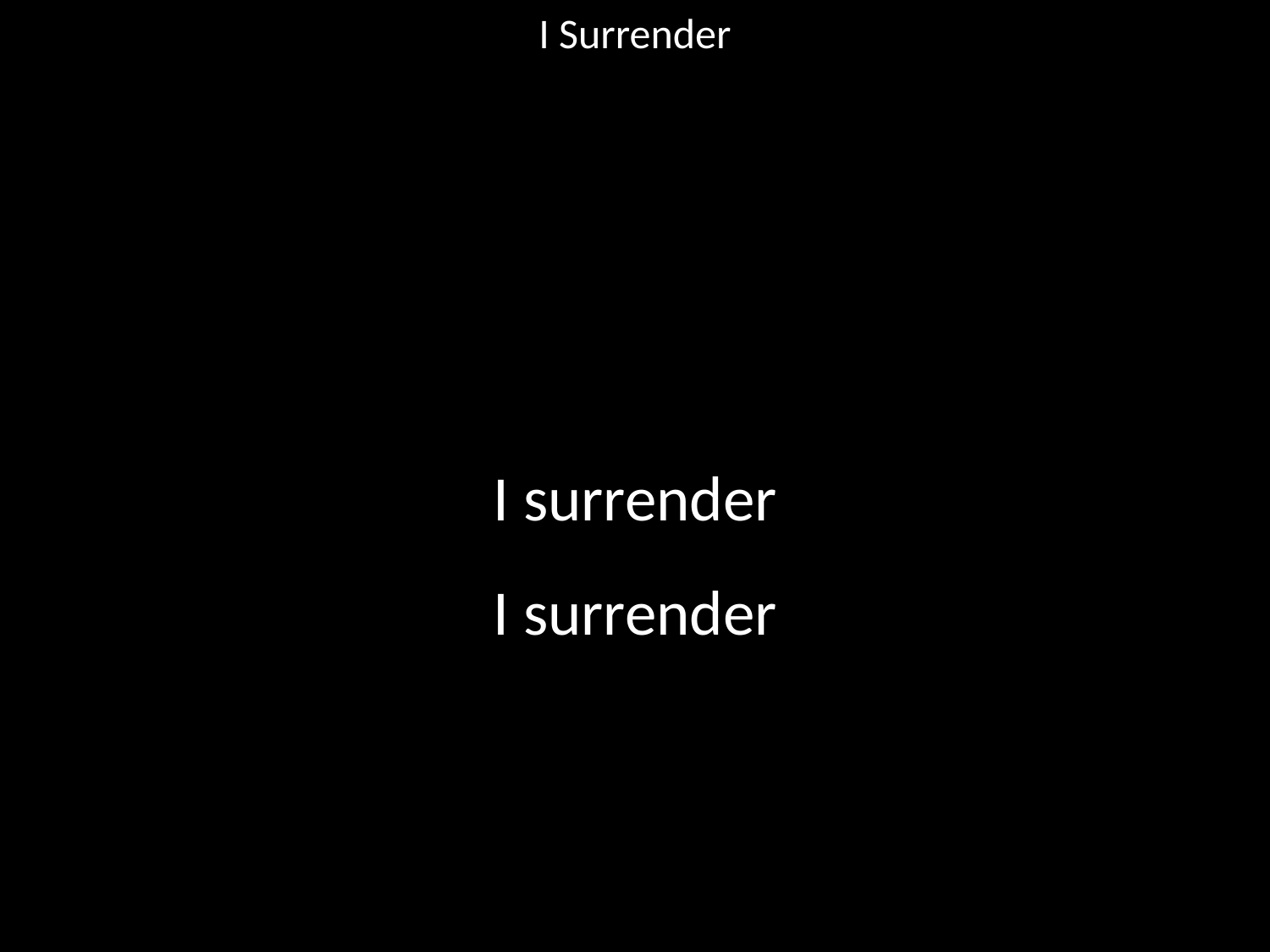

I Surrender
#
I surrender
I surrender